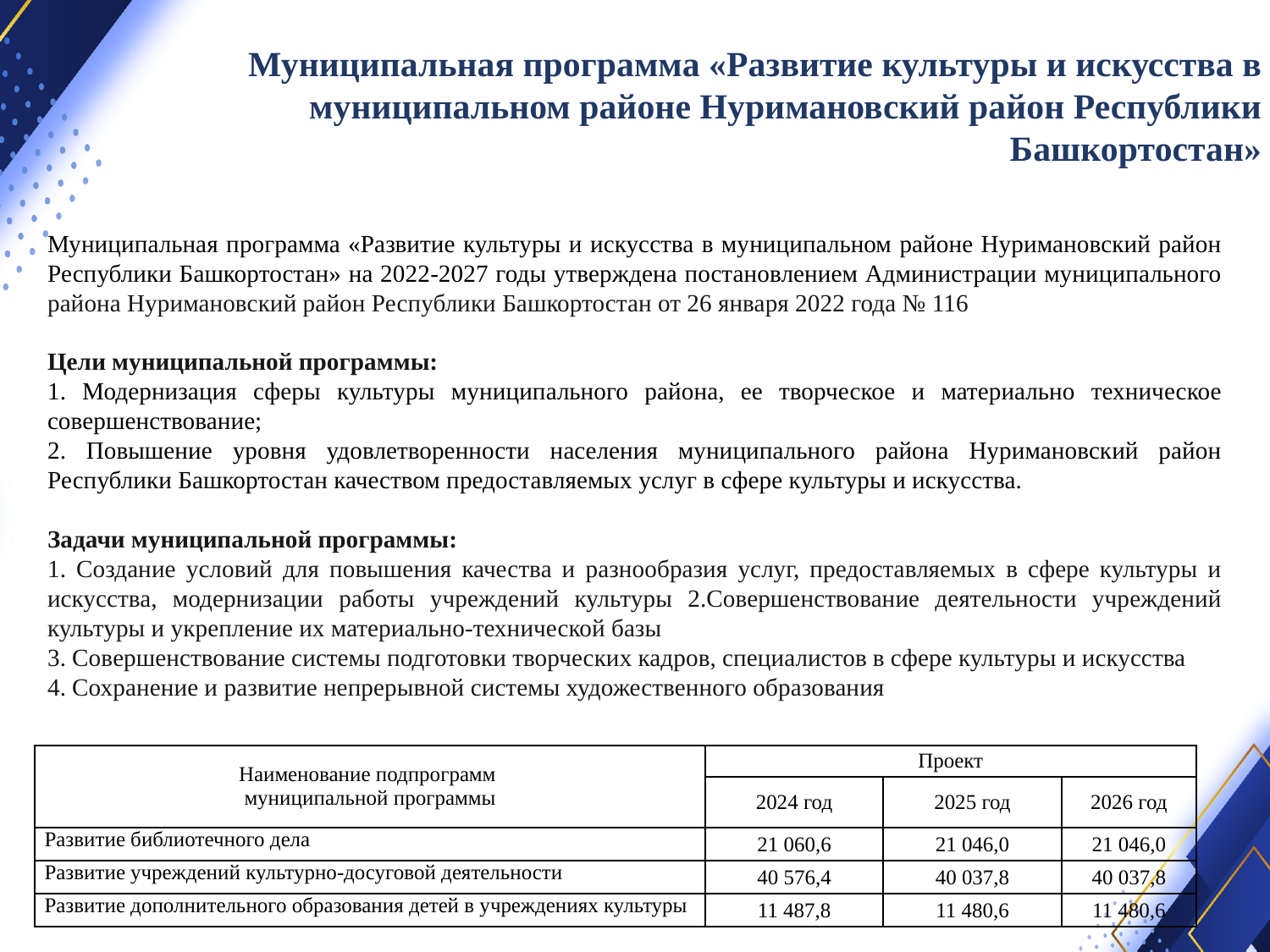

Муниципальная программа «Развитие культуры и искусства в муниципальном районе Нуримановский район Республики Башкортостан»
Муниципальная программа «Развитие культуры и искусства в муниципальном районе Нуримановский район Республики Башкортостан» на 2022-2027 годы утверждена постановлением Администрации муниципального района Нуримановский район Республики Башкортостан от 26 января 2022 года № 116

Цели муниципальной программы:
1. Модернизация сферы культуры муниципального района, ее творческое и материально техническое совершенствование;
2. Повышение уровня удовлетворенности населения муниципального района Нуримановский район Республики Башкортостан качеством предоставляемых услуг в сфере культуры и искусства.

Задачи муниципальной программы:
1. Создание условий для повышения качества и разнообразия услуг, предоставляемых в сфере культуры и искусства, модернизации работы учреждений культуры 2.Совершенствование деятельности учреждений культуры и укрепление их материально-технической базы
3. Совершенствование системы подготовки творческих кадров, специалистов в сфере культуры и искусства
4. Сохранение и развитие непрерывной системы художественного образования

| Наименование подпрограмм муниципальной программы | Проект |  |  |
| --- | --- | --- | --- |
|  | 2024 год | 2025 год | 2026 год |
| Развитие библиотечного дела | 21 060,6 | 21 046,0 | 21 046,0 |
| Развитие учреждений культурно-досуговой деятельности | 40 576,4 | 40 037,8 | 40 037,8 |
| Развитие дополнительного образования детей в учреждениях культуры | 11 487,8 | 11 480,6 | 11 480,6 |